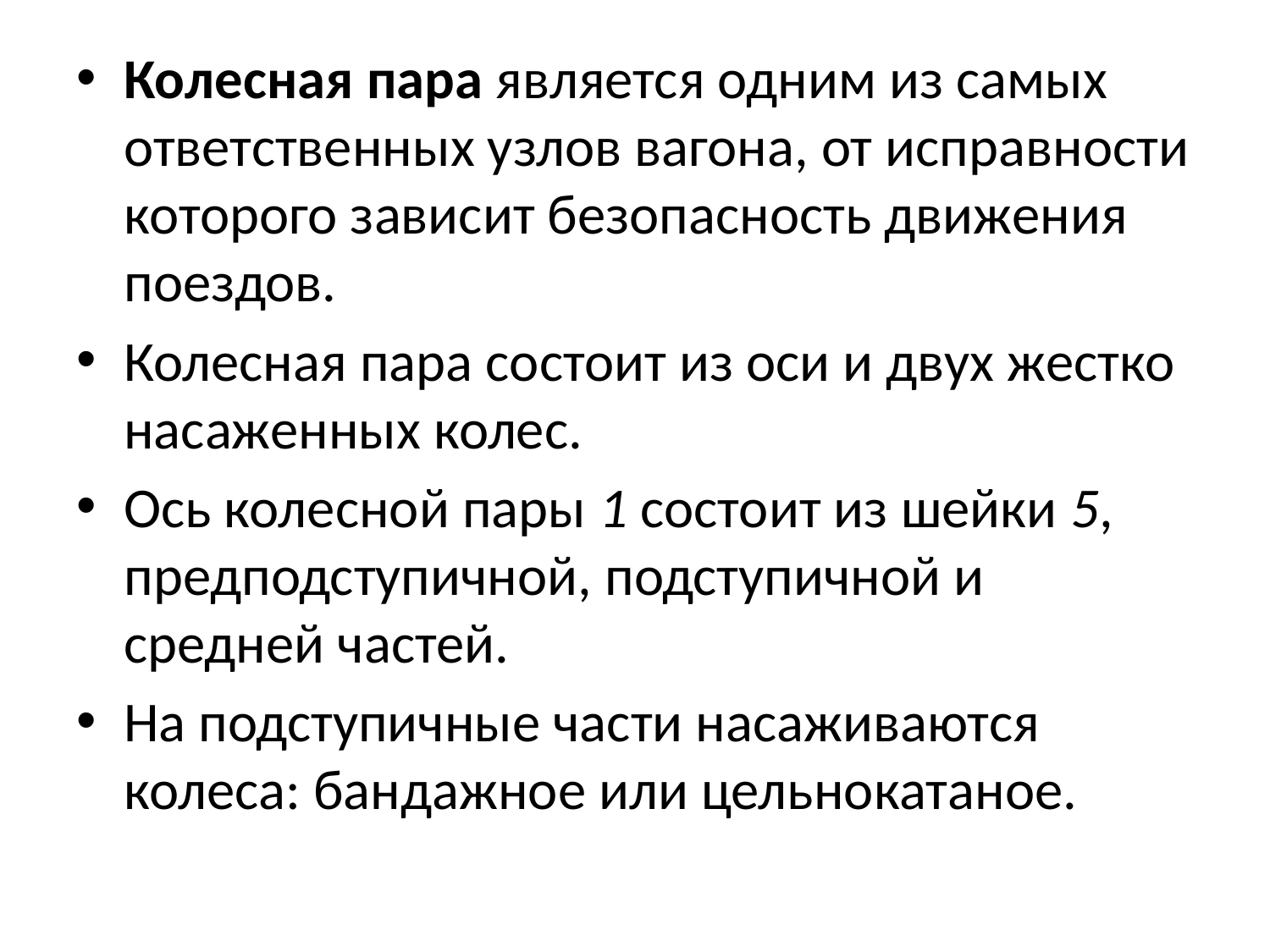

Колесная пара является одним из самых ответственных узлов вагона, от исправности которого зависит безопасность движения поездов.
Колесная пара состоит из оси и двух жестко насаженных колес.
Ось колесной пары 1 состоит из шейки 5, предподступичной, подступичной и средней частей.
На подступичные части насаживаются колеса: бандажное или цельнокатаное.